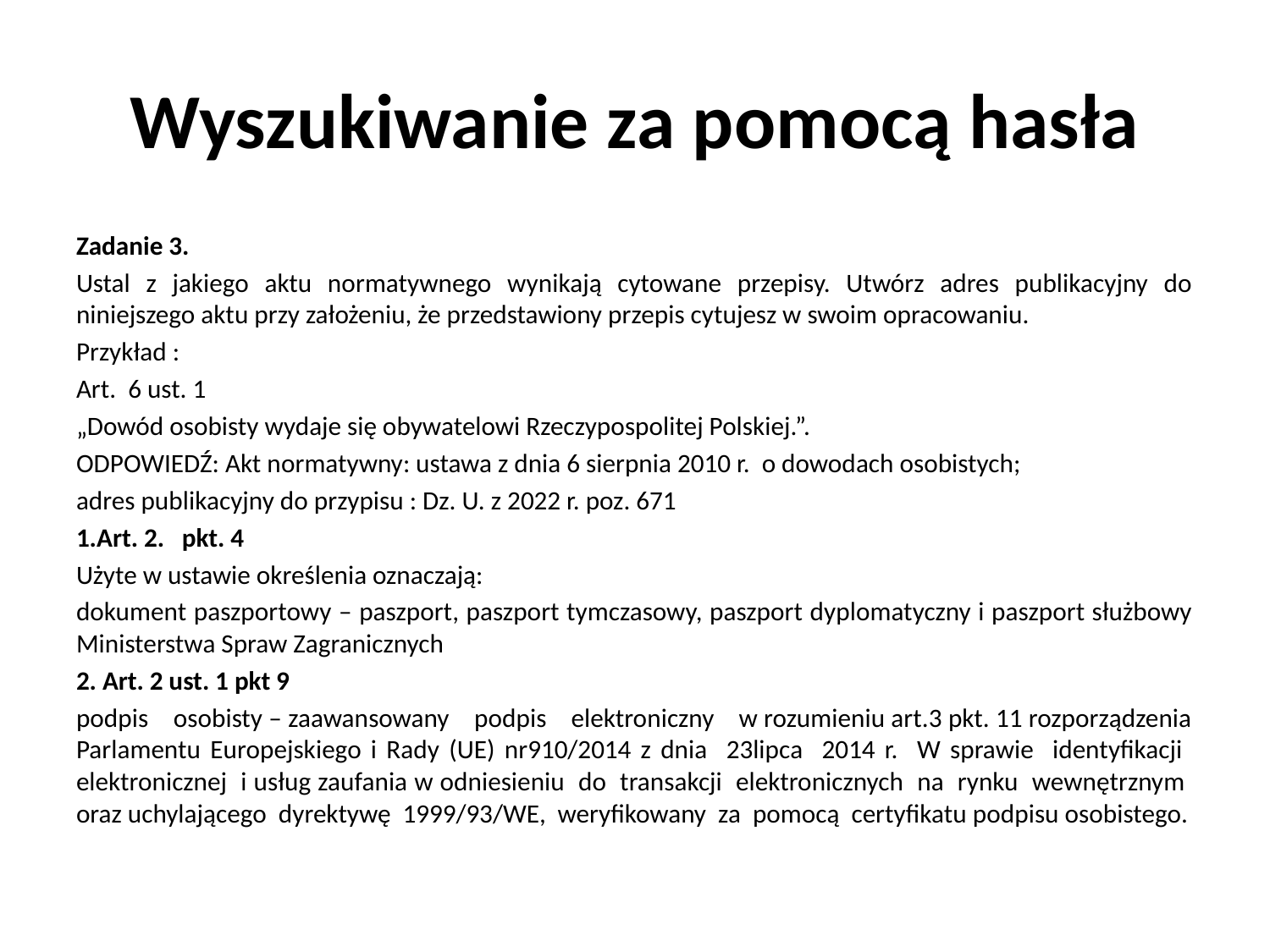

# Wyszukiwanie za pomocą hasła
Zadanie 3.
Ustal z jakiego aktu normatywnego wynikają cytowane przepisy. Utwórz adres publikacyjny do niniejszego aktu przy założeniu, że przedstawiony przepis cytujesz w swoim opracowaniu.
Przykład :
Art.  6 ust. 1
„Dowód osobisty wydaje się obywatelowi Rzeczypospolitej Polskiej.”.
ODPOWIEDŹ: Akt normatywny: ustawa z dnia 6 sierpnia 2010 r.  o dowodach osobistych;
adres publikacyjny do przypisu : Dz. U. z 2022 r. poz. 671
1.Art. 2.   pkt. 4
Użyte w ustawie określenia oznaczają:
dokument paszportowy – paszport, paszport tymczasowy, paszport dyplomatyczny i paszport służbowy Ministerstwa Spraw Zagranicznych
2. Art. 2 ust. 1 pkt 9
podpis    osobisty – zaawansowany    podpis    elektroniczny    w rozumieniu art.3 pkt. 11 rozporządzenia Parlamentu Europejskiego i Rady (UE) nr910/2014 z dnia  23lipca  2014 r.  W sprawie  identyfikacji  elektronicznej  i usług zaufania w odniesieniu  do  transakcji  elektronicznych  na  rynku  wewnętrznym  oraz uchylającego  dyrektywę  1999/93/WE,  weryfikowany  za  pomocą  certyfikatu podpisu osobistego.